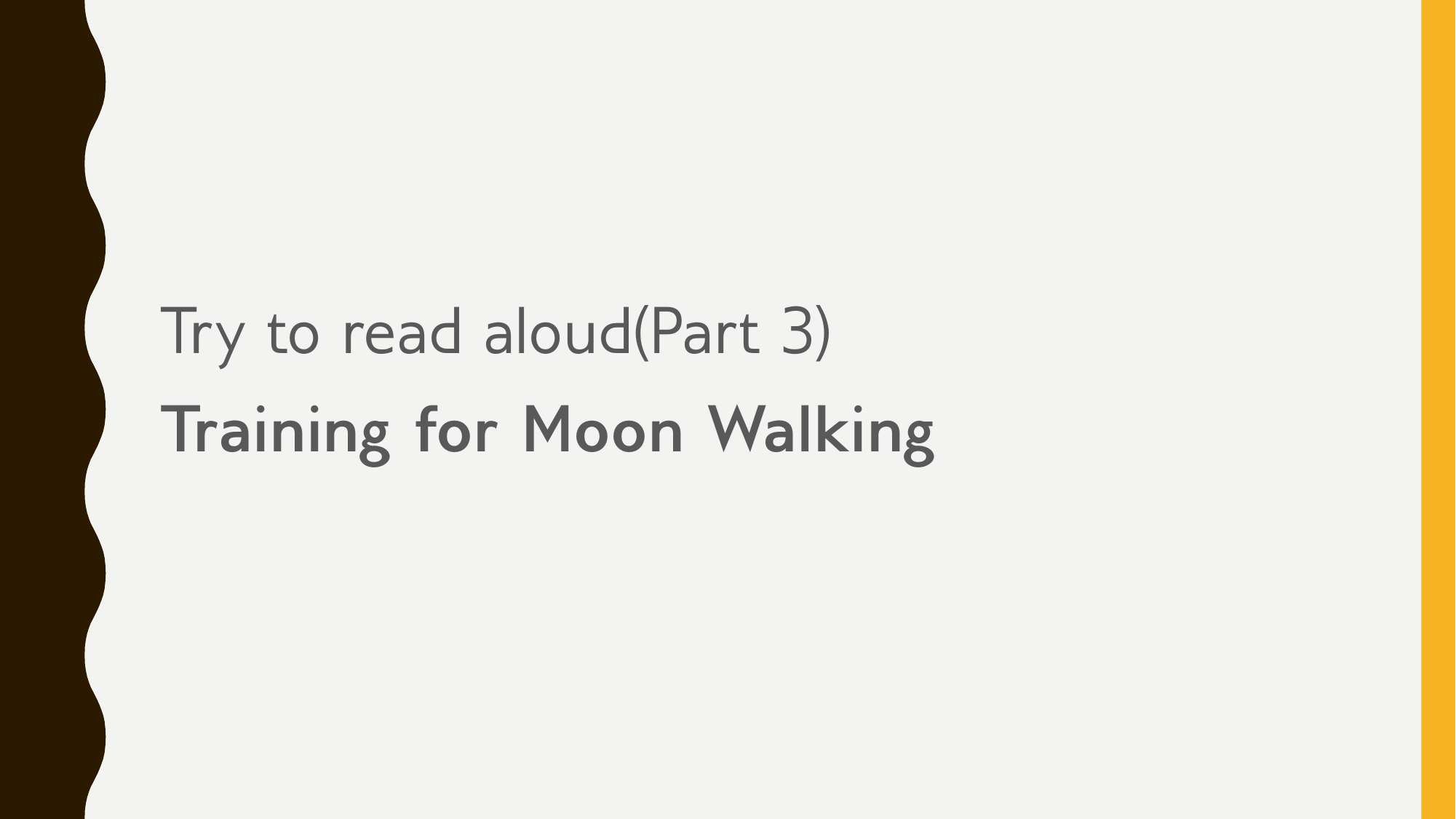

Try to read aloud(Part 3)
Training for Moon Walking